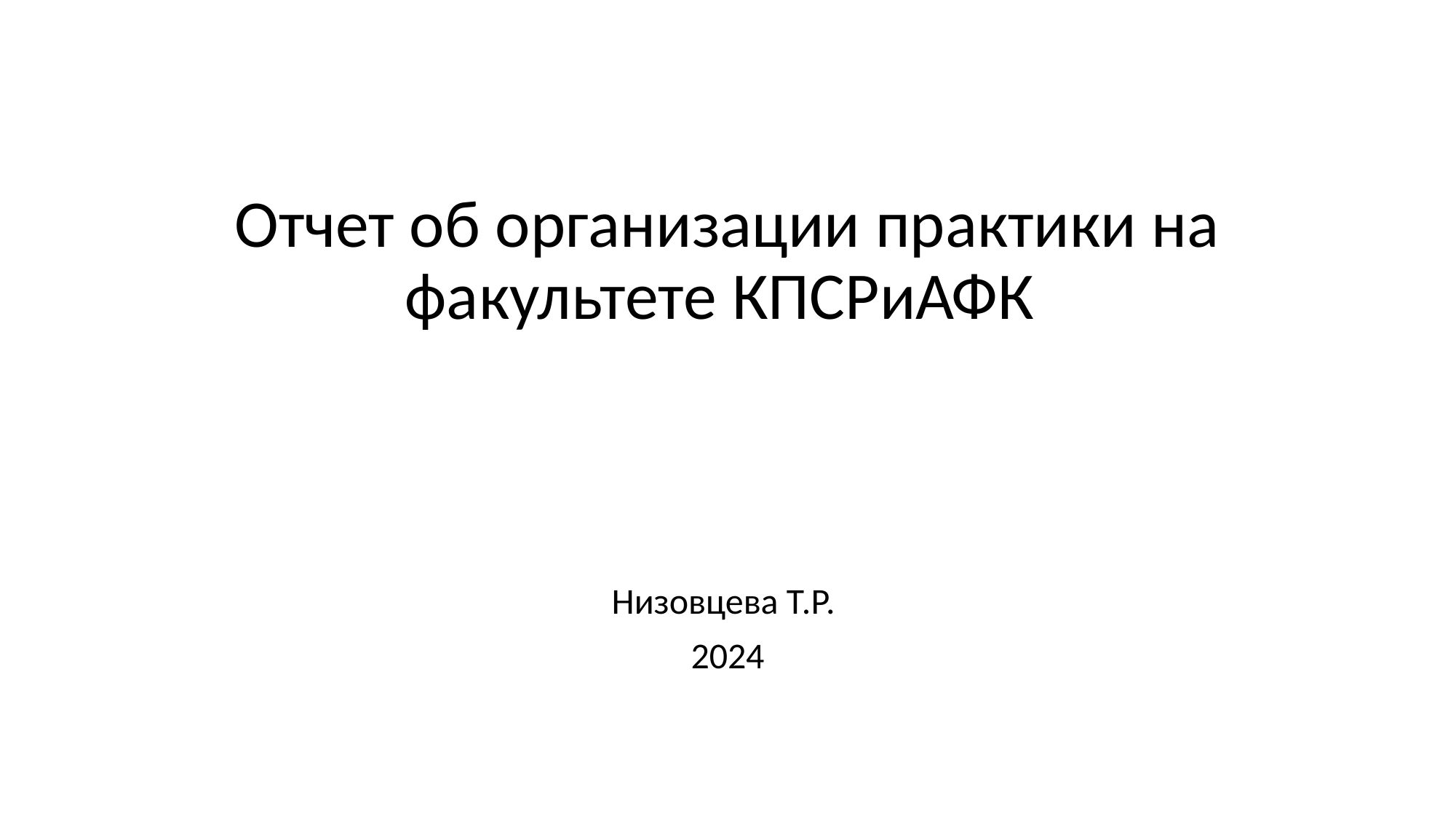

# Отчет об организации практики на факультете КПСРиАФК
Низовцева Т.Р.
2024